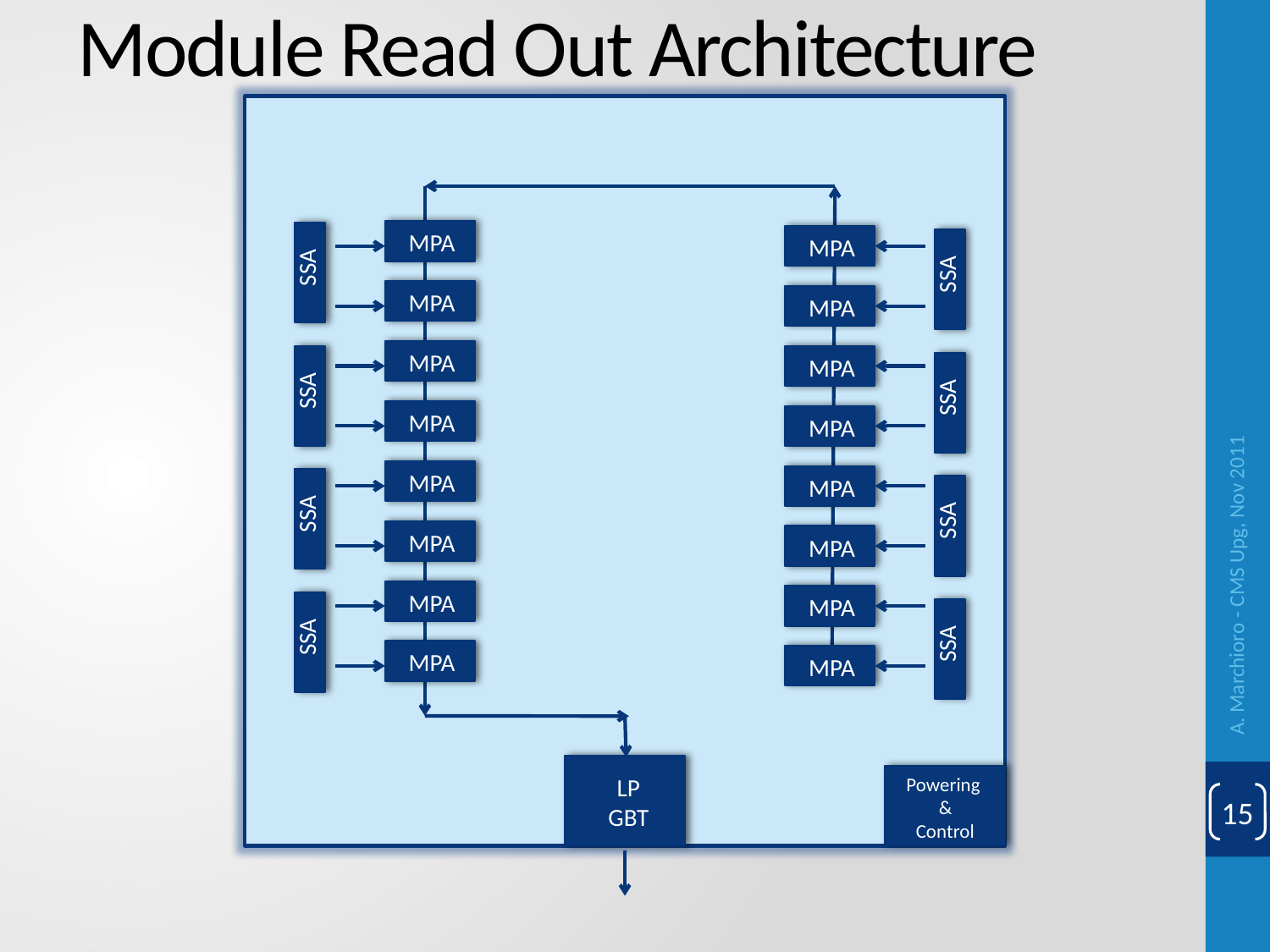

Module Read Out Architecture

MPA

MPA

SSA
SSA

MPA

MPA

MPA

MPA

SSA
SSA

MPA

MPA

MPA

MPA

SSA
SSA

MPA

MPA
A. Marchioro - CMS Upg, Nov 2011

MPA

MPA

SSA
SSA

MPA

MPA

LP
GBT

Powering
&
Control
15